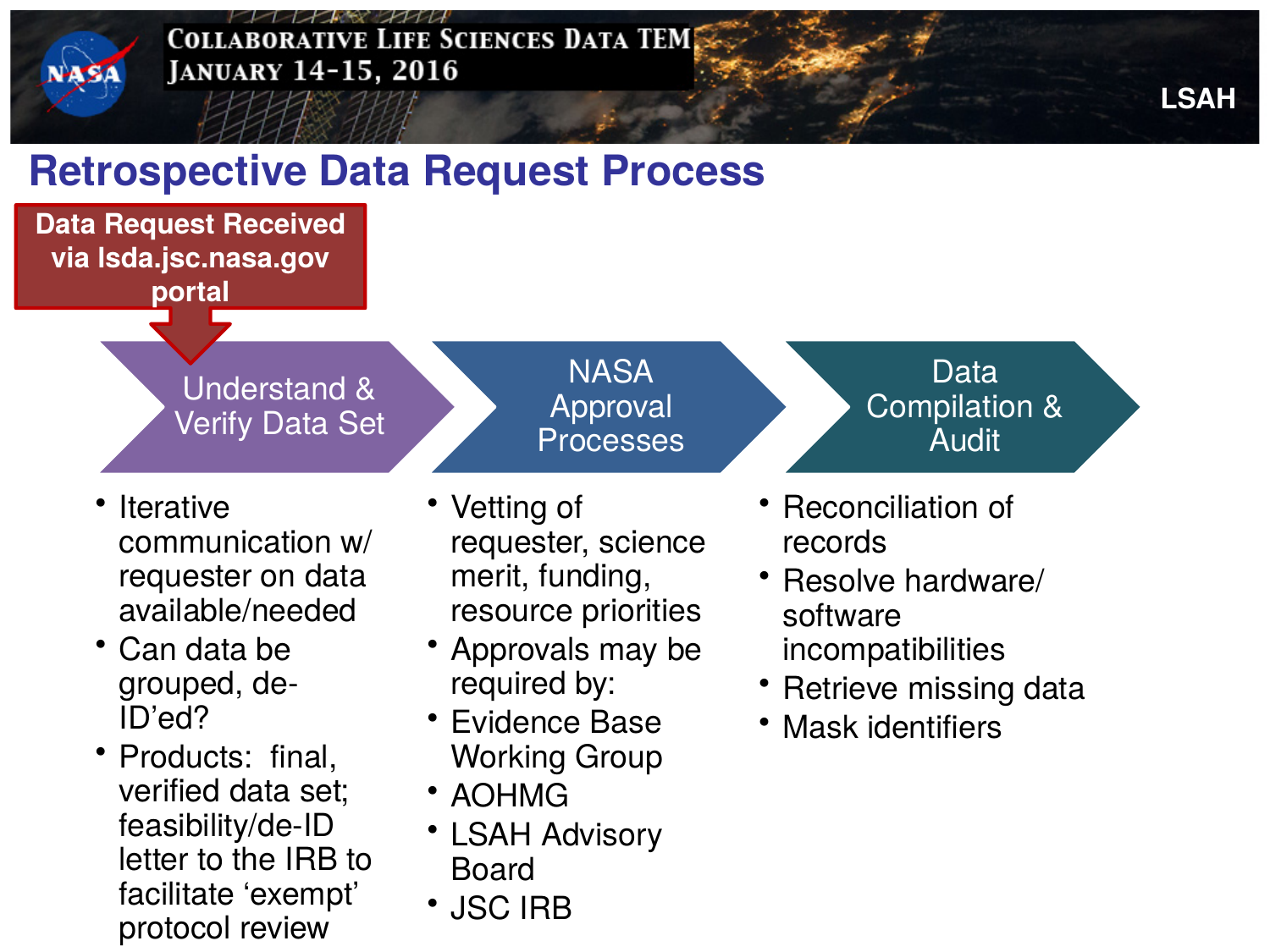

# Retrospective Data Request Process
Data Request Received via lsda.jsc.nasa.gov portal
Understand & Verify Data Set
Iterative communication w/ requester on data available/needed
Can data be grouped, de-ID’ed?
Products:  final, verified data set; feasibility/de-ID letter to the IRB to facilitate ‘exempt’ protocol review
NASA Approval Processes
Vetting of requester, science merit, funding, resource priorities
Approvals may be required by:
Evidence Base Working Group
AOHMG
LSAH Advisory Board
JSC IRB
Data Compilation & Audit
Reconciliation of records
Resolve hardware/ software incompatibilities
Retrieve missing data
Mask identifiers